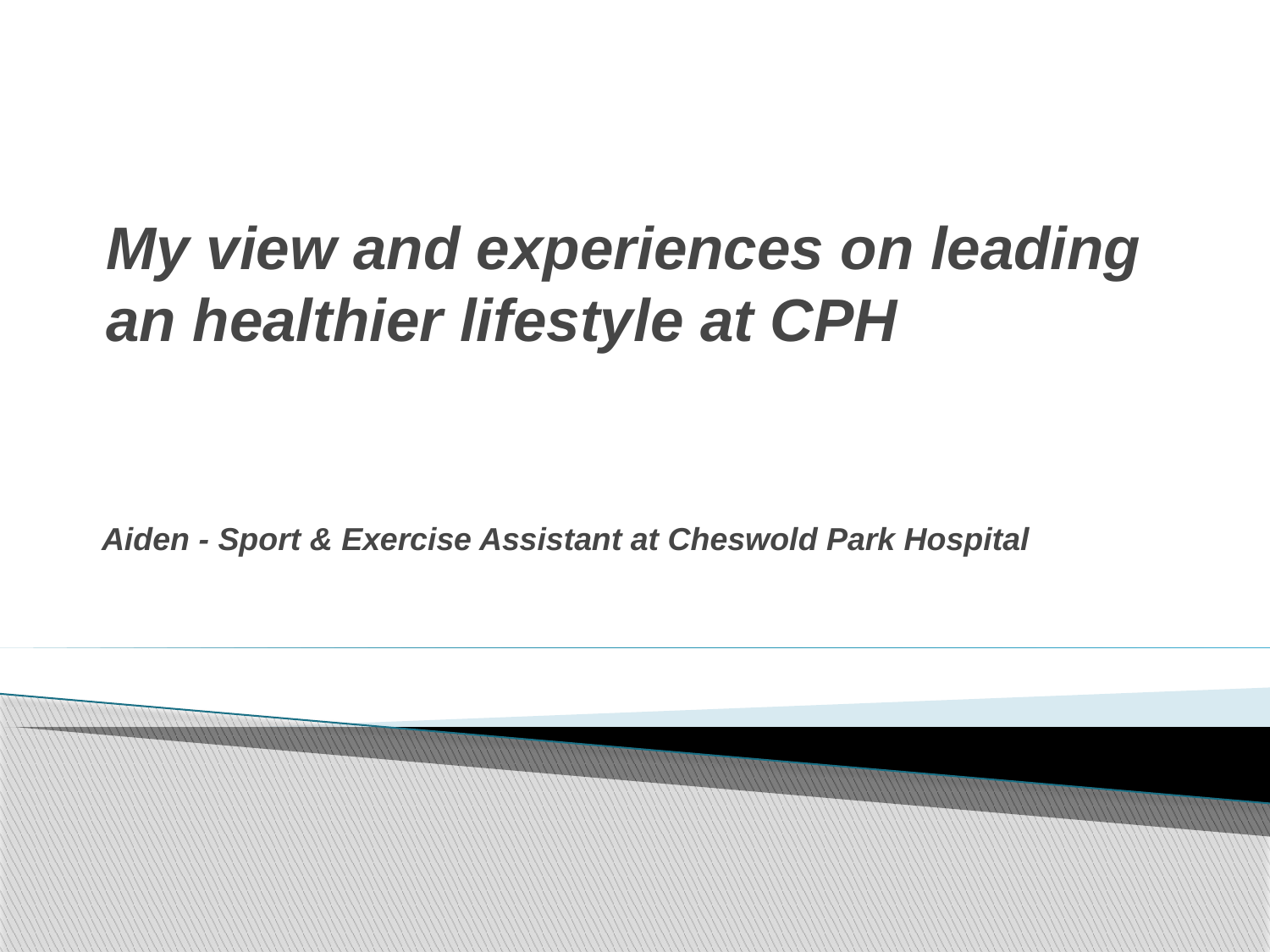

# My view and experiences on leading an healthier lifestyle at CPH

Aiden - Sport & Exercise Assistant at Cheswold Park Hospital